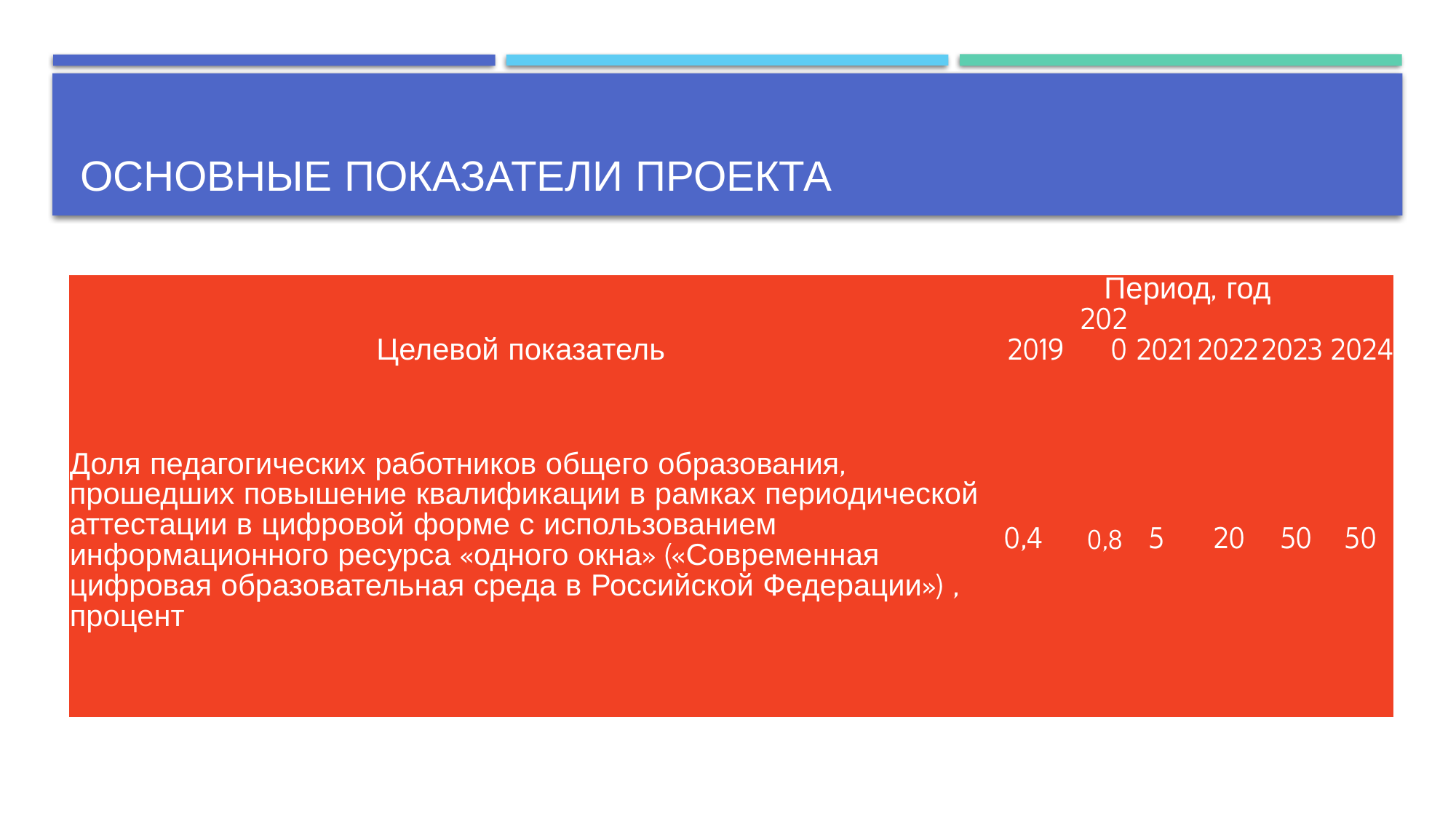

# Основные показатели проекта
| Целевой показатель | Период, год |  |  |  |  |  |
| --- | --- | --- | --- | --- | --- | --- |
|  | 2019 | 2020 | 2021 | 2022 | 2023 | 2024 |
| Доля педагогических работников общего образования, прошедших повышение квалификации в рамках периодической аттестации в цифровой форме с использованием информационного ресурса «одного окна» («Современная цифровая образовательная среда в Российской Федерации») , процент | 0,4 | 0,8 | 5 | 20 | 50 | 50 |